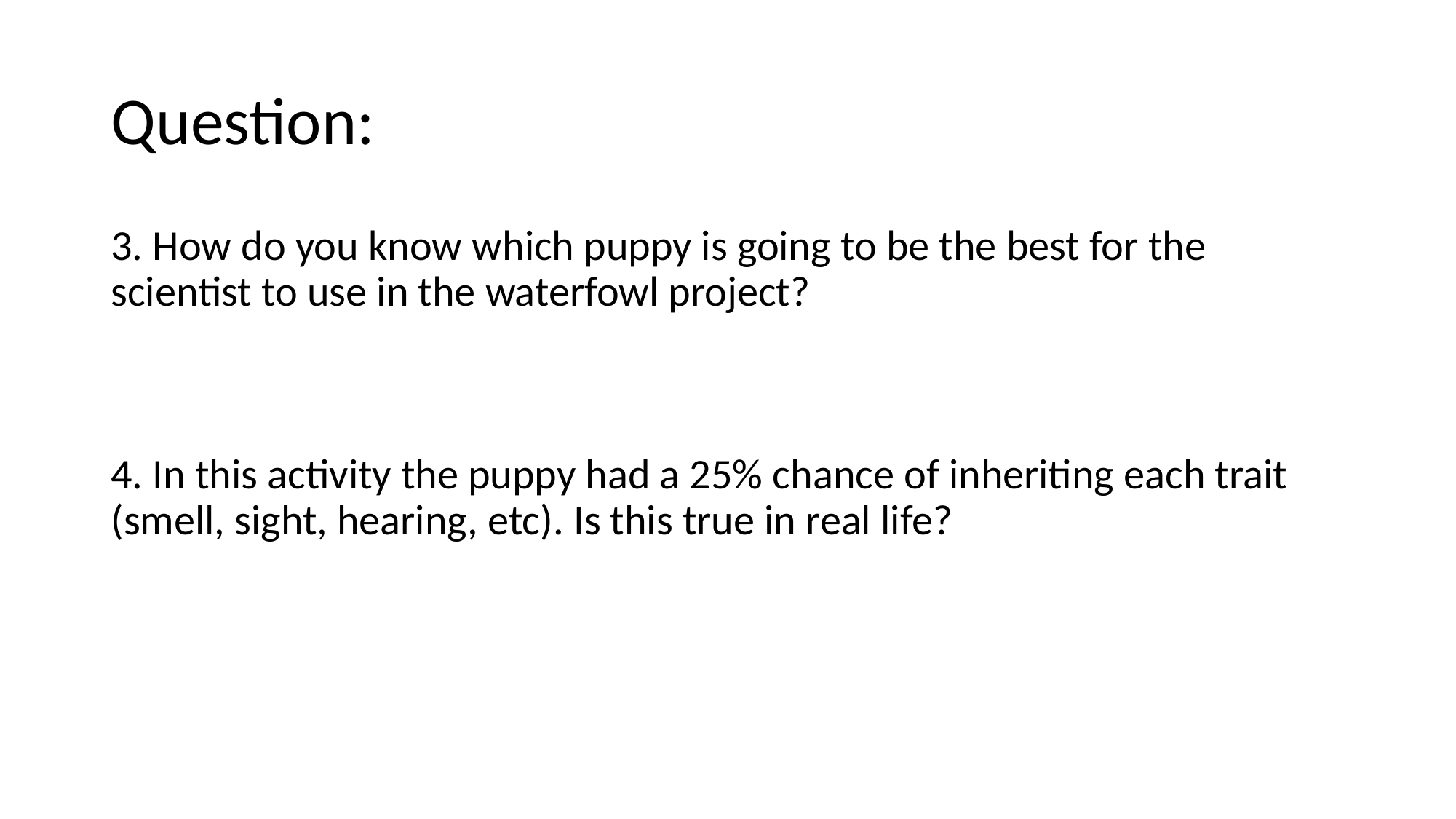

# Question:
3. How do you know which puppy is going to be the best for the scientist to use in the waterfowl project?

4. In this activity the puppy had a 25% chance of inheriting each trait (smell, sight, hearing, etc). Is this true in real life?